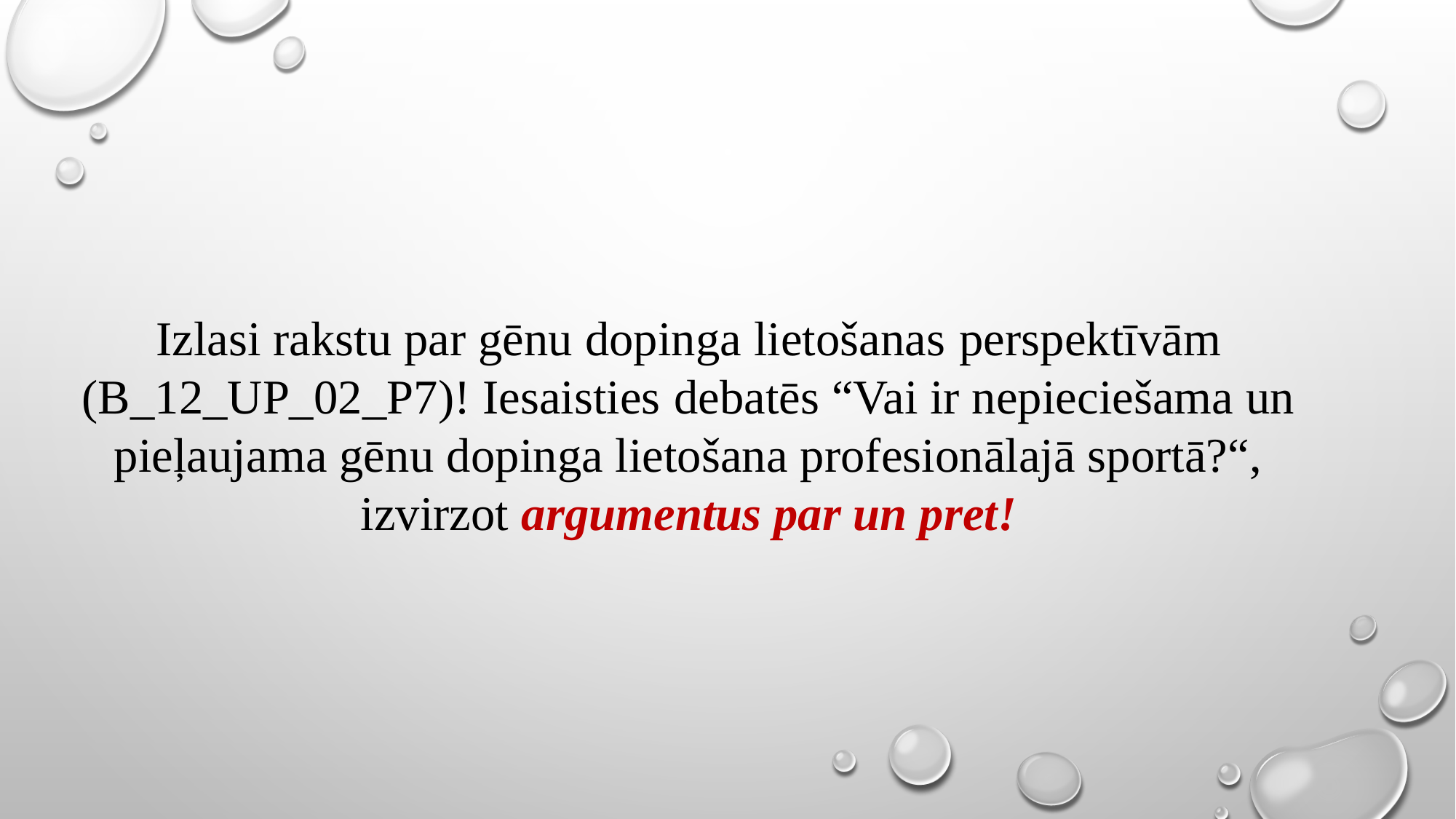

Izlasi rakstu par gēnu dopinga lietošanas perspektīvām (B_12_UP_02_P7)! Iesaisties debatēs “Vai ir nepieciešama un pieļaujama gēnu dopinga lietošana profesionālajā sportā?“, izvirzot argumentus par un pret!